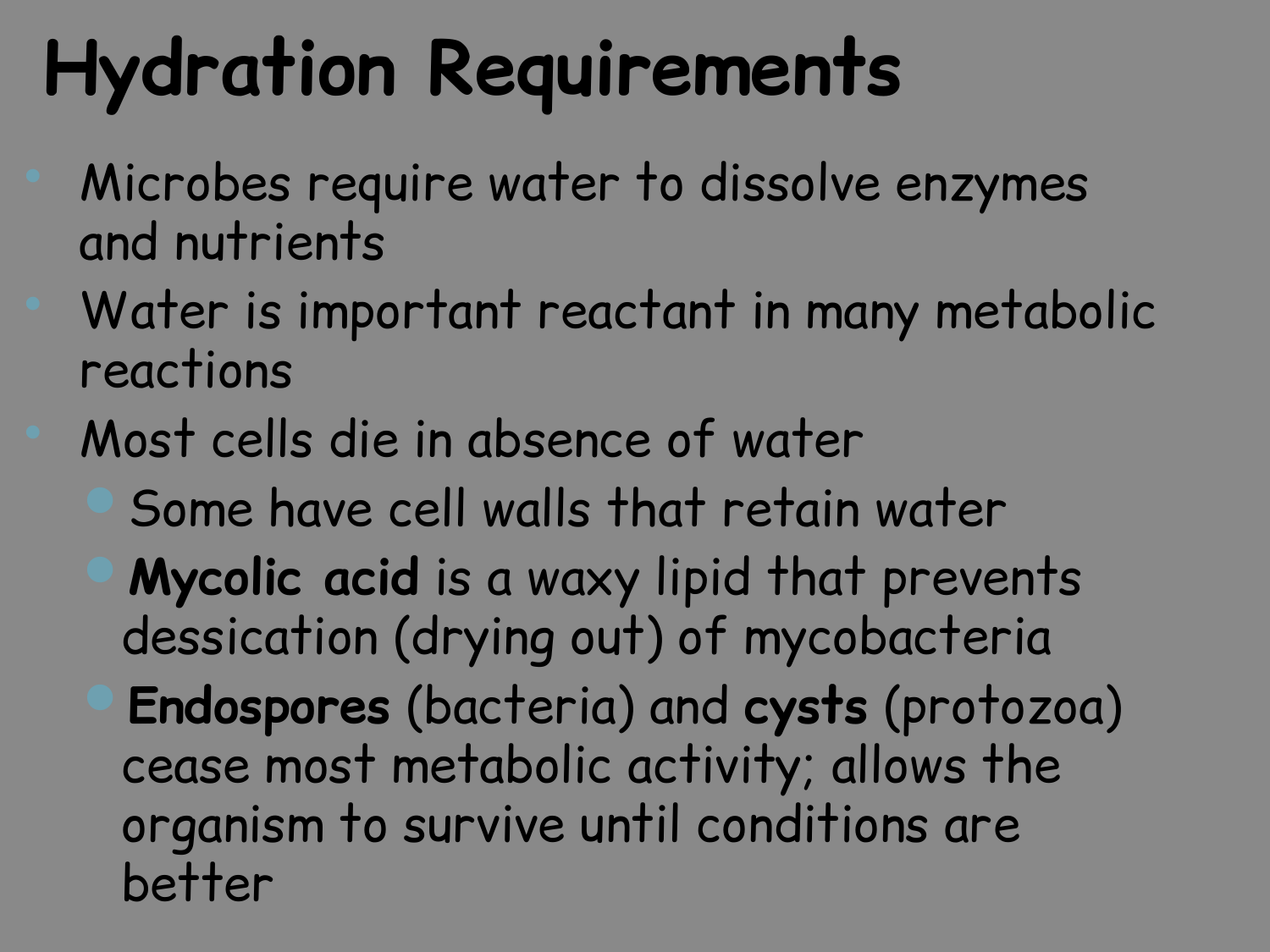

Hydration Requirements
Microbes require water to dissolve enzymes and nutrients
Water is important reactant in many metabolic reactions
Most cells die in absence of water
Some have cell walls that retain water
Mycolic acid is a waxy lipid that prevents dessication (drying out) of mycobacteria
Endospores (bacteria) and cysts (protozoa) cease most metabolic activity; allows the organism to survive until conditions are better